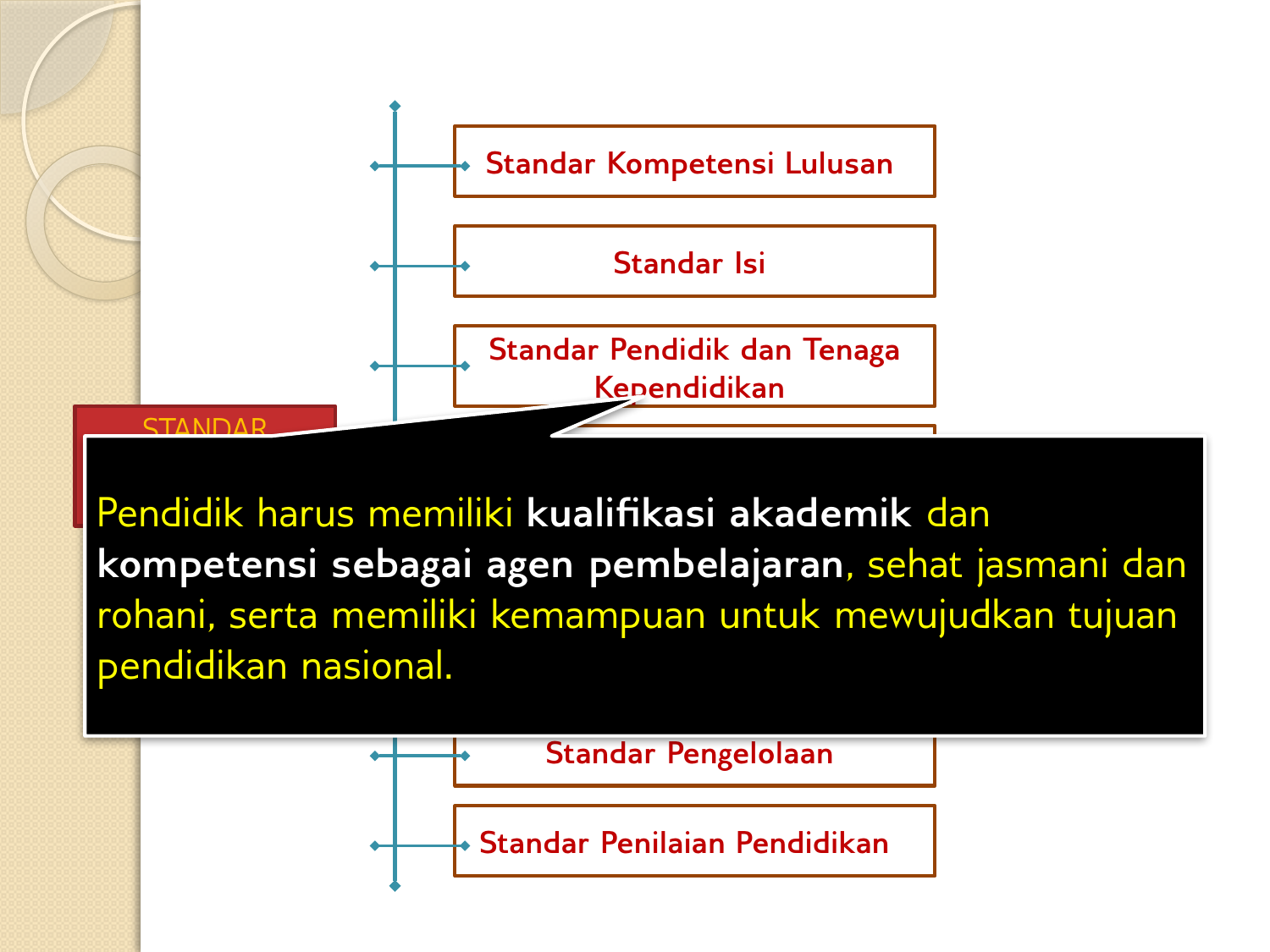

Standar Kompetensi Lulusan
Standar Isi
Standar Pendidik dan Tenaga Kependidikan
STANDAR NASIONAL PENDIDIKAN
Standar Proses
Pendidik harus memiliki kualifikasi akademik dan kompetensi sebagai agen pembelajaran, sehat jasmani dan rohani, serta memiliki kemampuan untuk mewujudkan tujuan pendidikan nasional.
Standar Sarana dan Prasarana
Standar Pembiayaan
Standar Pengelolaan
Standar Penilaian Pendidikan